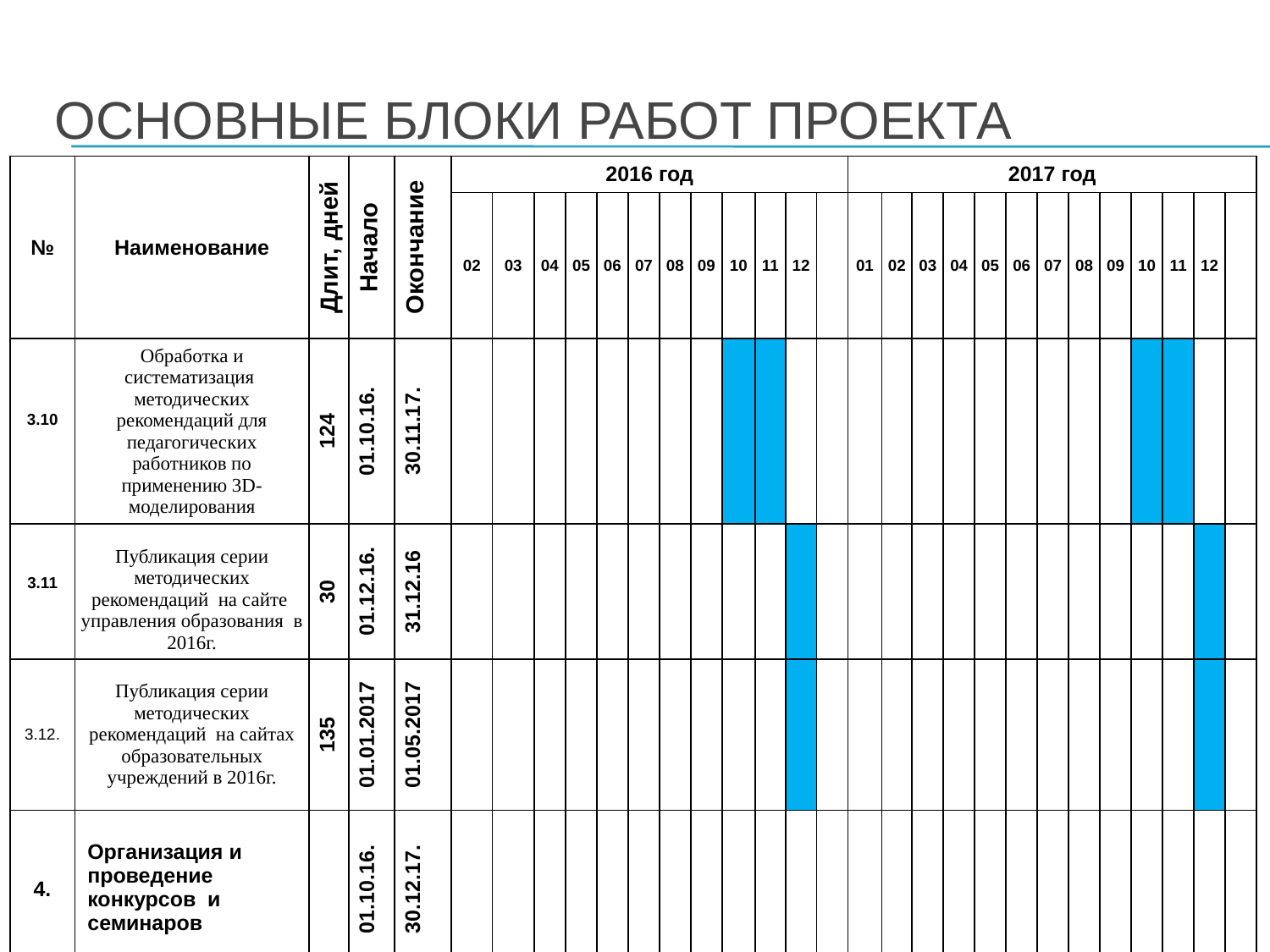

# Основные блоки работ проекта
| № | Наименование | Длит, дней | Начало | Окончание | 2016 год |  |  |  |  |  |  |  |  |  |  |  | 2017 год |  |  |  |  |  |  |  |  |  |  |  |  |
| --- | --- | --- | --- | --- | --- | --- | --- | --- | --- | --- | --- | --- | --- | --- | --- | --- | --- | --- | --- | --- | --- | --- | --- | --- | --- | --- | --- | --- | --- |
|  |  |  |  |  | 02 | 03 | 04 | 05 | 06 | 07 | 08 | 09 | 10 | 11 | 12 |  | 01 | 02 | 03 | 04 | 05 | 06 | 07 | 08 | 09 | 10 | 11 | 12 |  |
| 3.10 | Обработка и систематизация методических рекомендаций для педагогических работников по применению 3D-моделирования | 124 | 01.10.16. | 30.11.17. |  |  |  |  |  |  |  |  |  |  |  |  |  |  |  |  |  |  |  |  |  |  |  |  |  |
| 3.11 | Публикация серии методических рекомендаций на сайте управления образования в 2016г. | 30 | 01.12.16. | 31.12.16 |  |  |  |  |  |  |  |  |  |  |  |  |  |  |  |  |  |  |  |  |  |  |  |  |  |
| 3.12. | Публикация серии методических рекомендаций на сайтах образовательных учреждений в 2016г. | 135 | 01.01.2017 | 01.05.2017 |  |  |  |  |  |  |  |  |  |  |  |  |  |  |  |  |  |  |  |  |  |  |  |  |  |
| 4. | Организация и проведение конкурсов и семинаров |  | 01.10.16. | 30.12.17. |  |  |  |  |  |  |  |  |  |  |  |  |  |  |  |  |  |  |  |  |  |  |  |  |  |